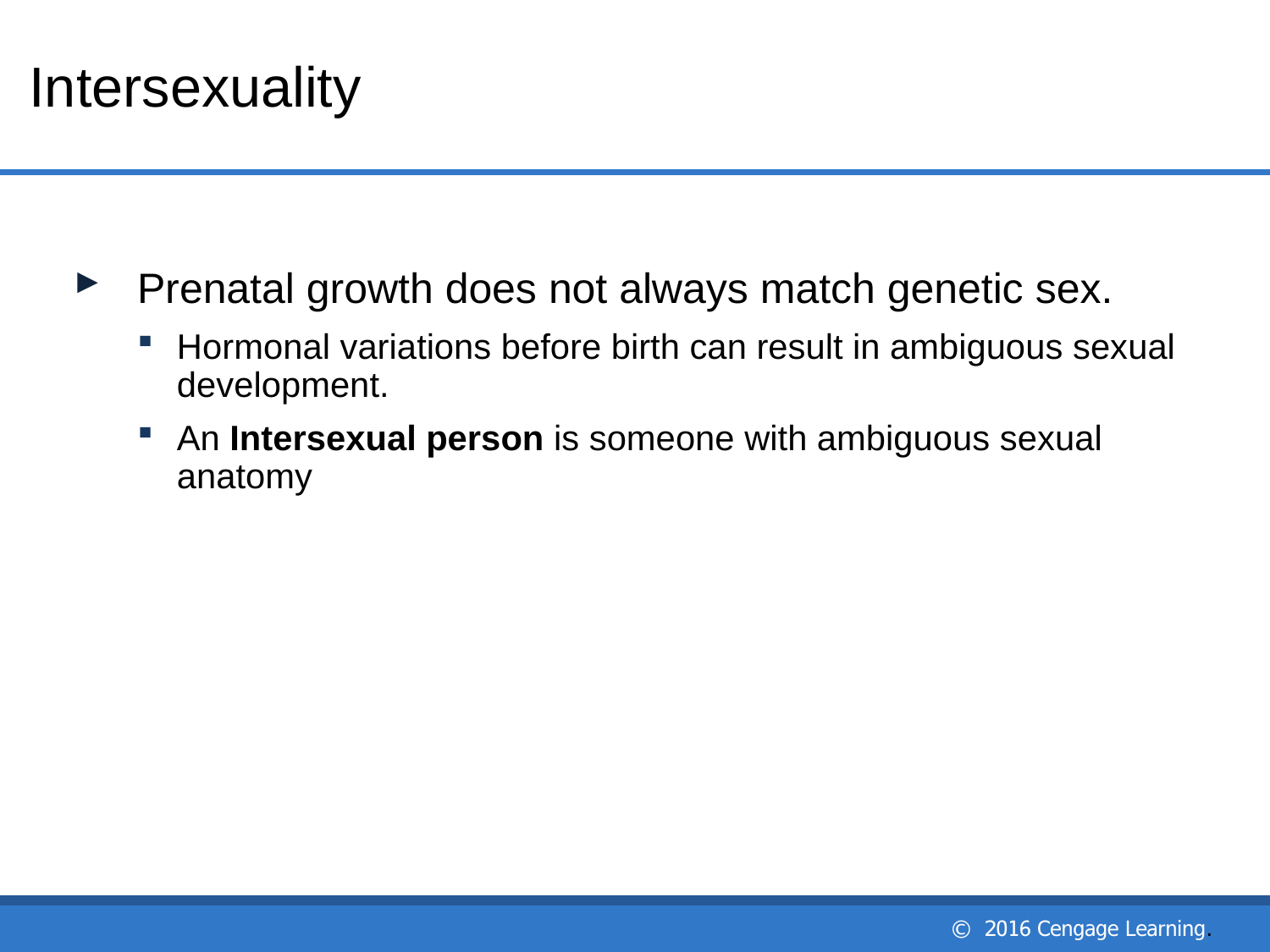

# Intersexuality

Prenatal growth does not always match genetic sex.
Hormonal variations before birth can result in ambiguous sexual development.
An Intersexual person is someone with ambiguous sexual anatomy